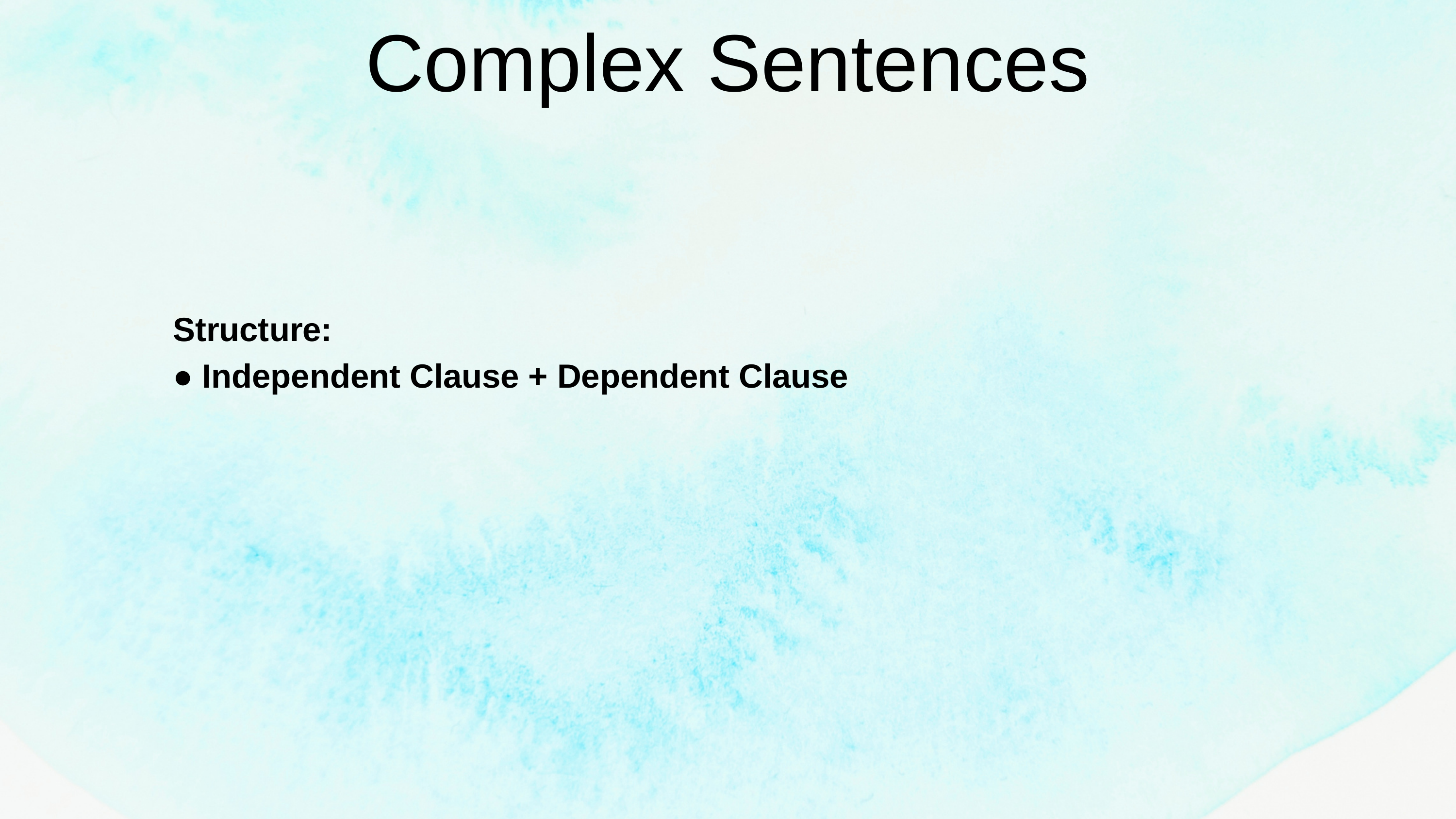

Complex Sentences
Structure:
● Independent Clause + Dependent Clause